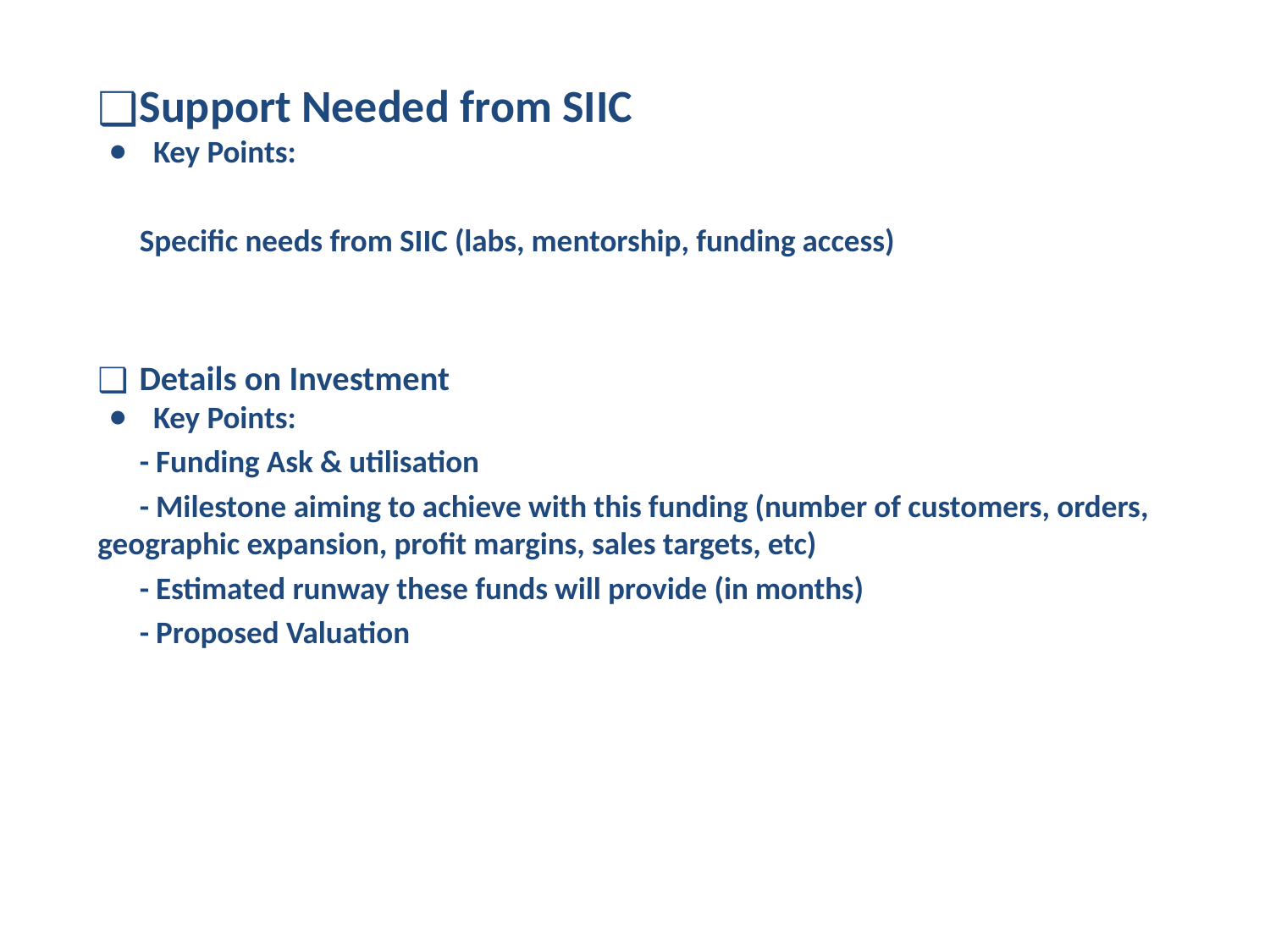

Support Needed from SIIC
Key Points:

      Specific needs from SIIC (labs, mentorship, funding access)

Details on Investment
Key Points:
      - Funding Ask & utilisation
      - Milestone aiming to achieve with this funding (number of customers, orders, geographic expansion, profit margins, sales targets, etc)
      - Estimated runway these funds will provide (in months)
      - Proposed Valuation